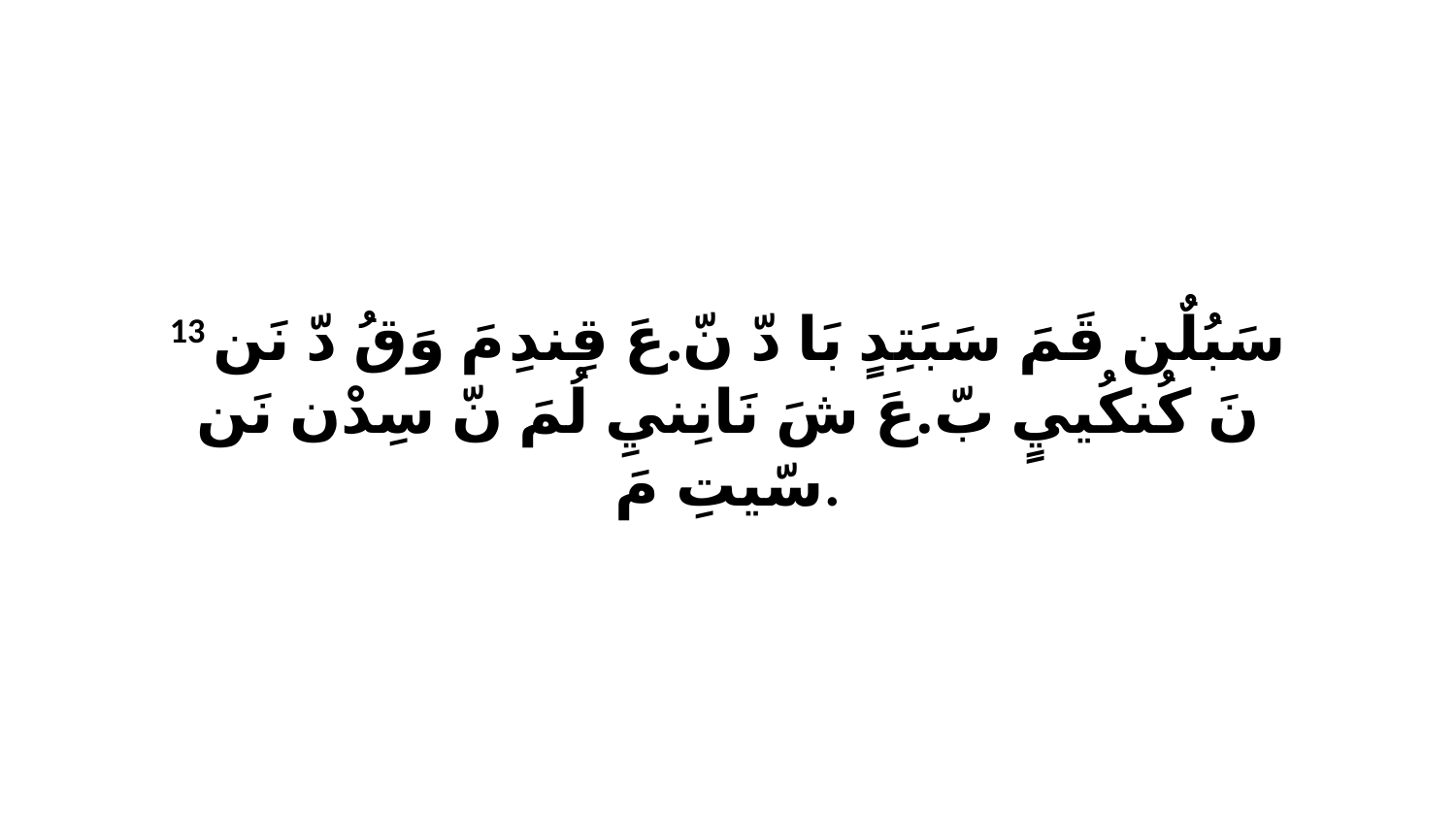

13 سَبُلٌن قَمَ سَبَتِدٍ بَا دّ نّ.عَ قِندِ مَ وَقُ دّ نَن نَ كُنكُييٍ بّ.عَ شَ نَانِنيِ لُمَ نّ سِدْن نَن سّيتِ مَ.